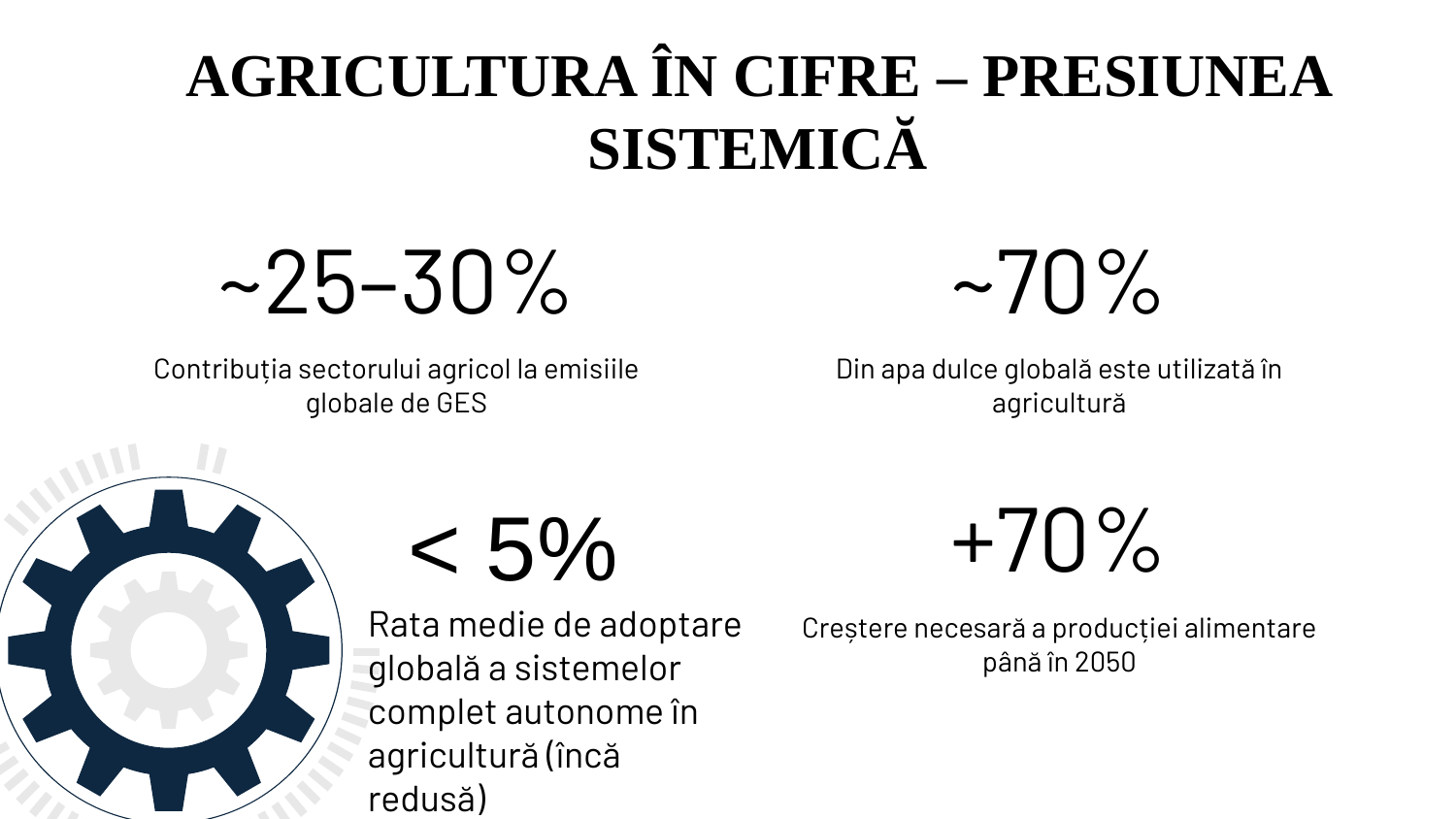

AGRICULTURA ÎN CIFRE – PRESIUNEA SISTEMICĂ
~70%
# ~25–30%
Din apa dulce globală este utilizată în agricultură
Contribuția sectorului agricol la emisiile globale de GES

+70%
< 5%
Rata medie de adoptare globală a sistemelor complet autonome în agricultură (încă redusă)
Creștere necesară a producției alimentare până în 2050